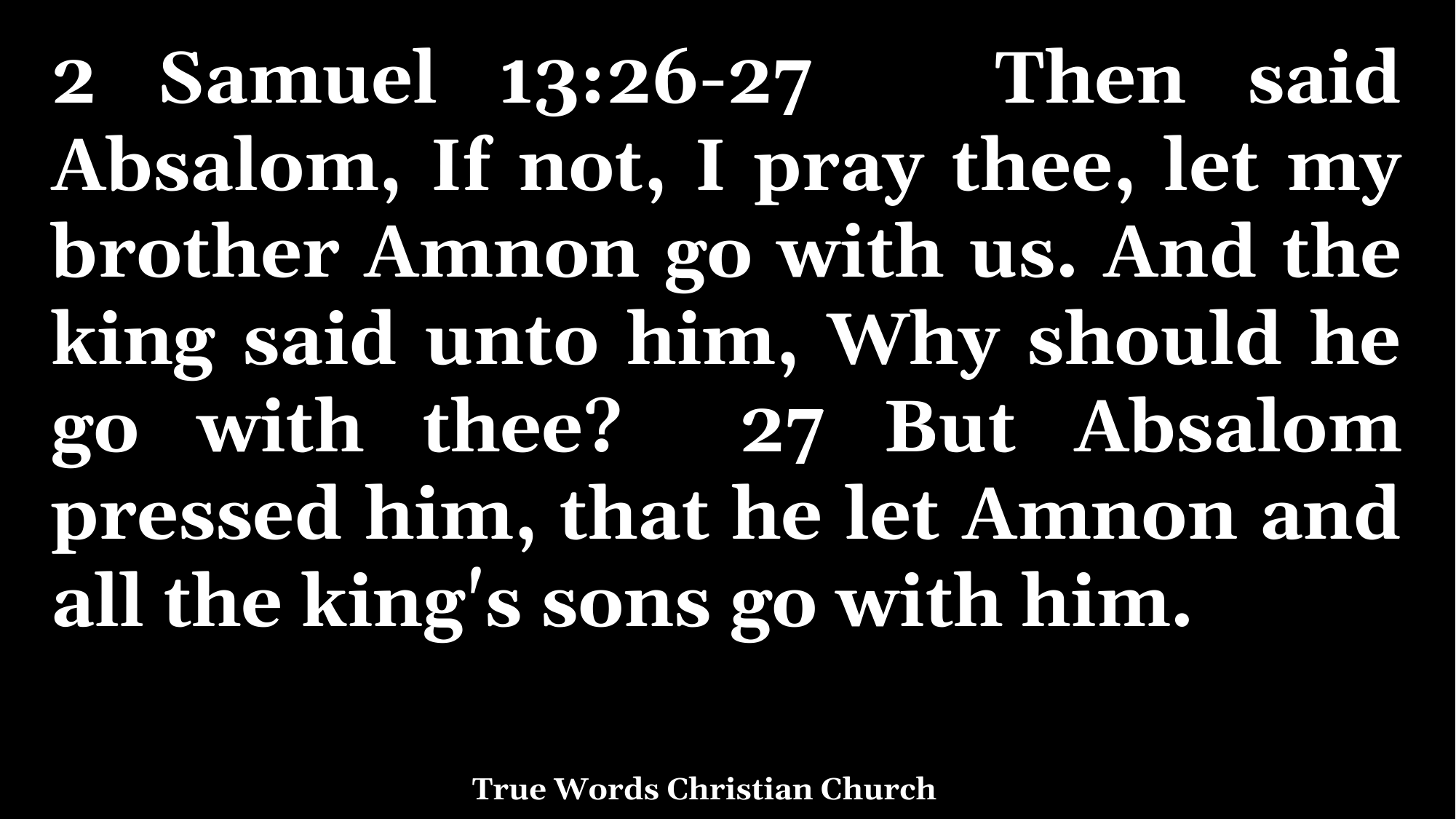

2 Samuel 13:26-27   Then said Absalom, If not, I pray thee, let my brother Amnon go with us. And the king said unto him, Why should he go with thee?  27 But Absalom pressed him, that he let Amnon and all the king's sons go with him.
True Words Christian Church